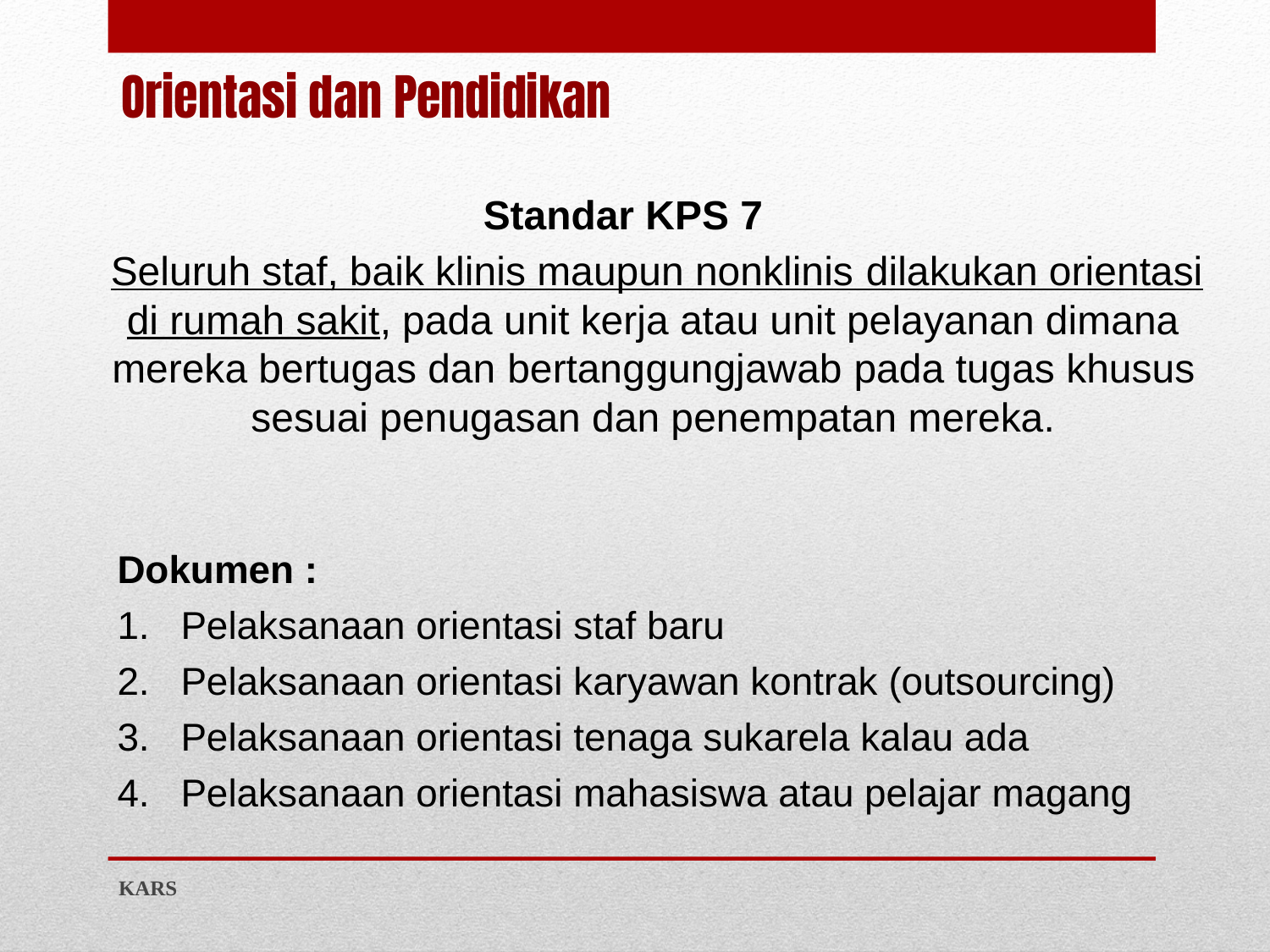

# Orientasi dan Pendidikan
Standar KPS 7
    Seluruh staf, baik klinis maupun nonklinis dilakukan orientasi di rumah sakit, pada unit kerja atau unit pelayanan dimana mereka bertugas dan bertanggungjawab pada tugas khusus sesuai penugasan dan penempatan mereka.

Dokumen :
Pelaksanaan orientasi staf baru
Pelaksanaan orientasi karyawan kontrak (outsourcing)
Pelaksanaan orientasi tenaga sukarela kalau ada
Pelaksanaan orientasi mahasiswa atau pelajar magang
KARS